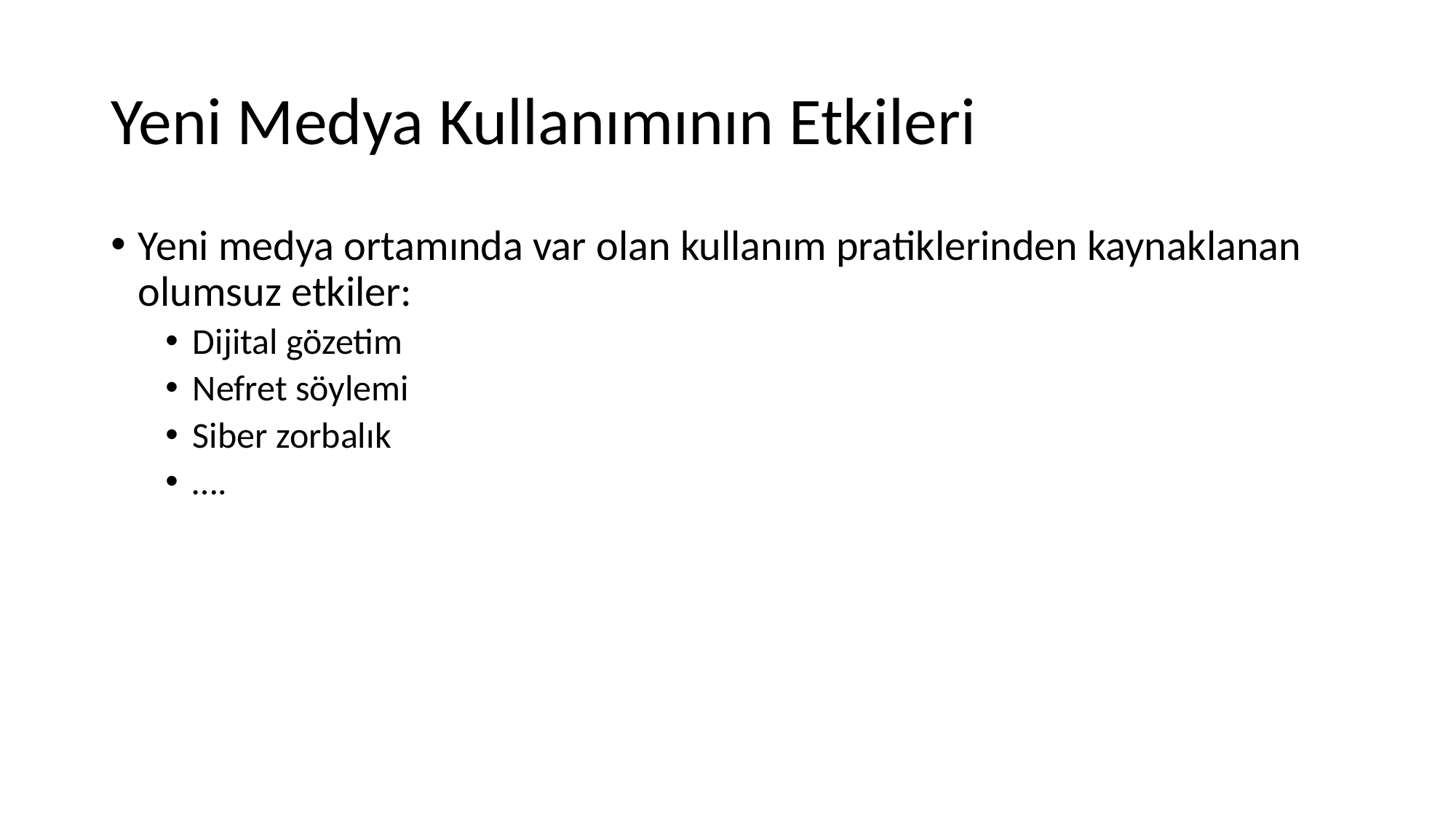

# Yeni Medya Kullanımının Etkileri
Yeni medya ortamında var olan kullanım pratiklerinden kaynaklanan olumsuz etkiler:
Dijital gözetim
Nefret söylemi
Siber zorbalık
….